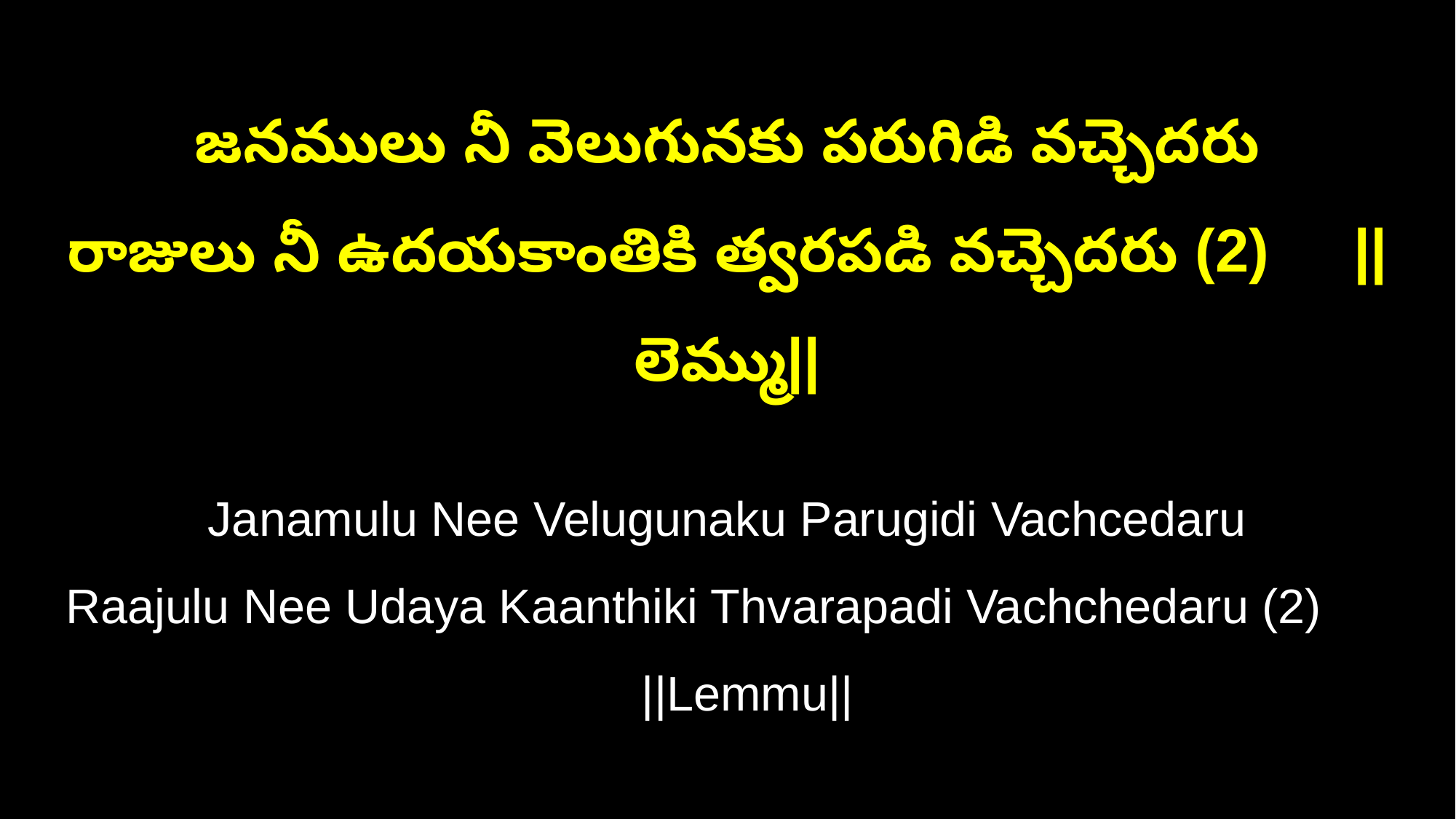

జనములు నీ వెలుగునకు పరుగిడి వచ్చెదరు
రాజులు నీ ఉదయకాంతికి త్వరపడి వచ్చెదరు (2)     ||లెమ్ము||
Janamulu Nee Velugunaku Parugidi Vachcedaru
Raajulu Nee Udaya Kaanthiki Thvarapadi Vachchedaru (2)         ||Lemmu||